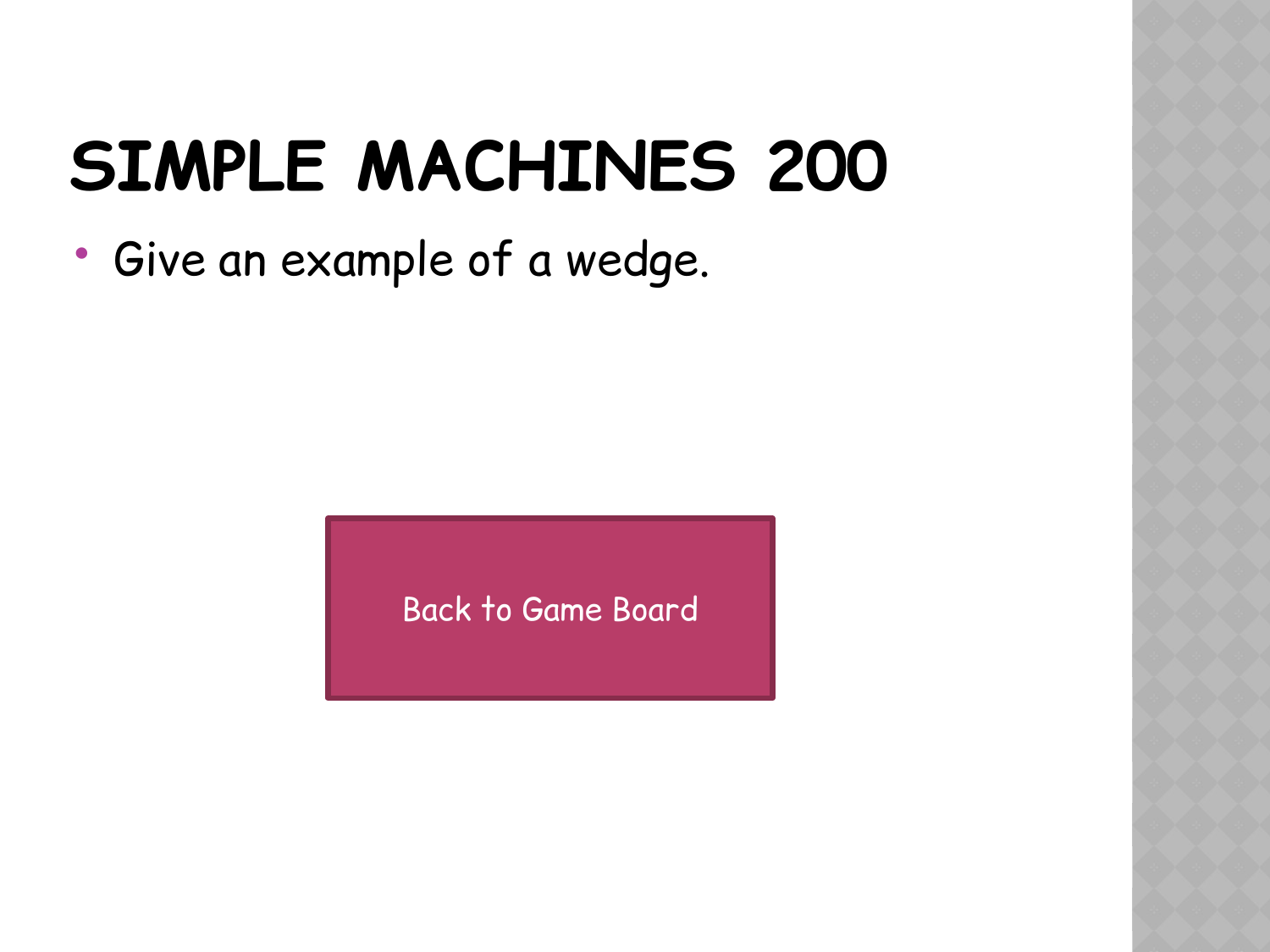

# Simple machines 200
Give an example of a wedge.

Back to Game Board